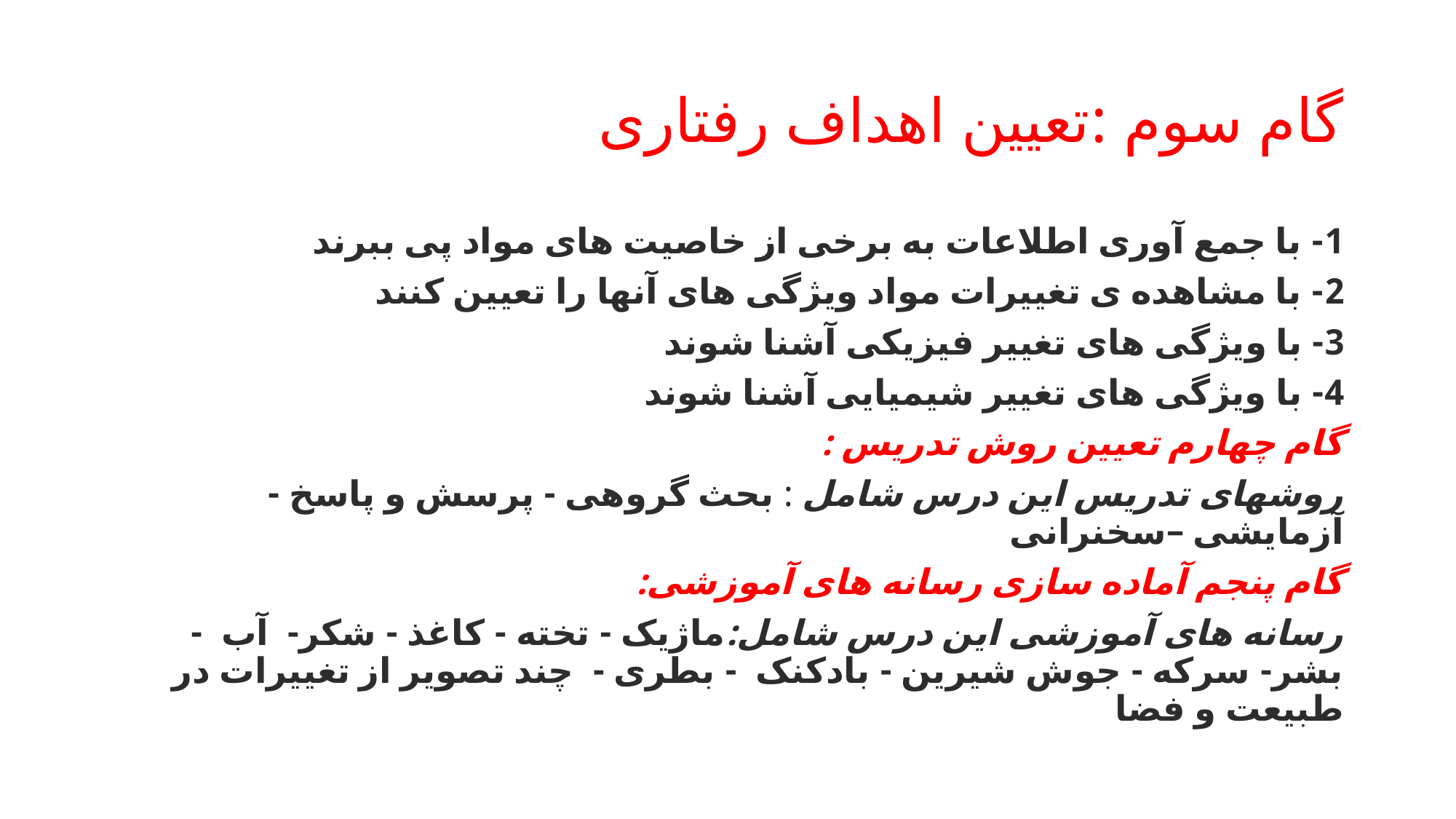

# گام سوم :تعیین اهداف رفتاری
1- با جمع آوری اطلاعات به برخی از خاصیت های مواد پی ببرند
2- با مشاهده ی تغییرات مواد ویژگی های آنها را تعیین کنند
3- با ویژگی های تغییر فیزیکی آشنا شوند
4- با ویژگی های تغییر شیمیایی آشنا شوند
گام چهارم تعیین روش تدریس :
روشهای تدریس این درس شامل : بحث گروهی - پرسش و پاسخ - آزمایشی –سخنرانی
گام پنجم آماده سازی رسانه های آموزشی:
رسانه های آموزشی این درس شامل:ماژیک - تخته - کاغذ - شکر-  آب  - بشر- سرکه - جوش شیرین - بادکنک  - بطری -  چند تصویر از تغییرات در طبیعت و فضا